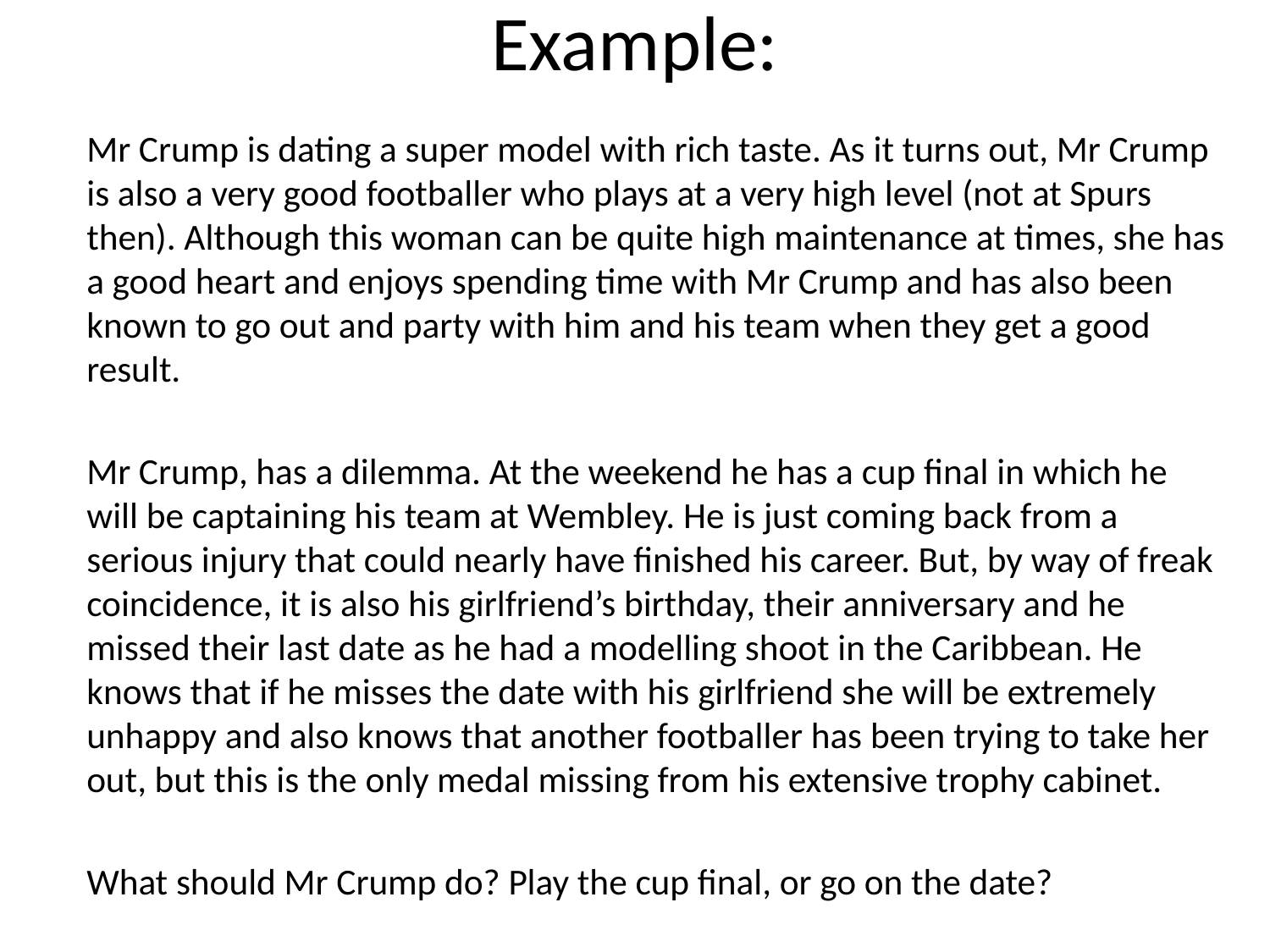

# Example:
	Mr Crump is dating a super model with rich taste. As it turns out, Mr Crump is also a very good footballer who plays at a very high level (not at Spurs then). Although this woman can be quite high maintenance at times, she has a good heart and enjoys spending time with Mr Crump and has also been known to go out and party with him and his team when they get a good result.

	Mr Crump, has a dilemma. At the weekend he has a cup final in which he will be captaining his team at Wembley. He is just coming back from a serious injury that could nearly have finished his career. But, by way of freak coincidence, it is also his girlfriend’s birthday, their anniversary and he missed their last date as he had a modelling shoot in the Caribbean. He knows that if he misses the date with his girlfriend she will be extremely unhappy and also knows that another footballer has been trying to take her out, but this is the only medal missing from his extensive trophy cabinet.

	What should Mr Crump do? Play the cup final, or go on the date?